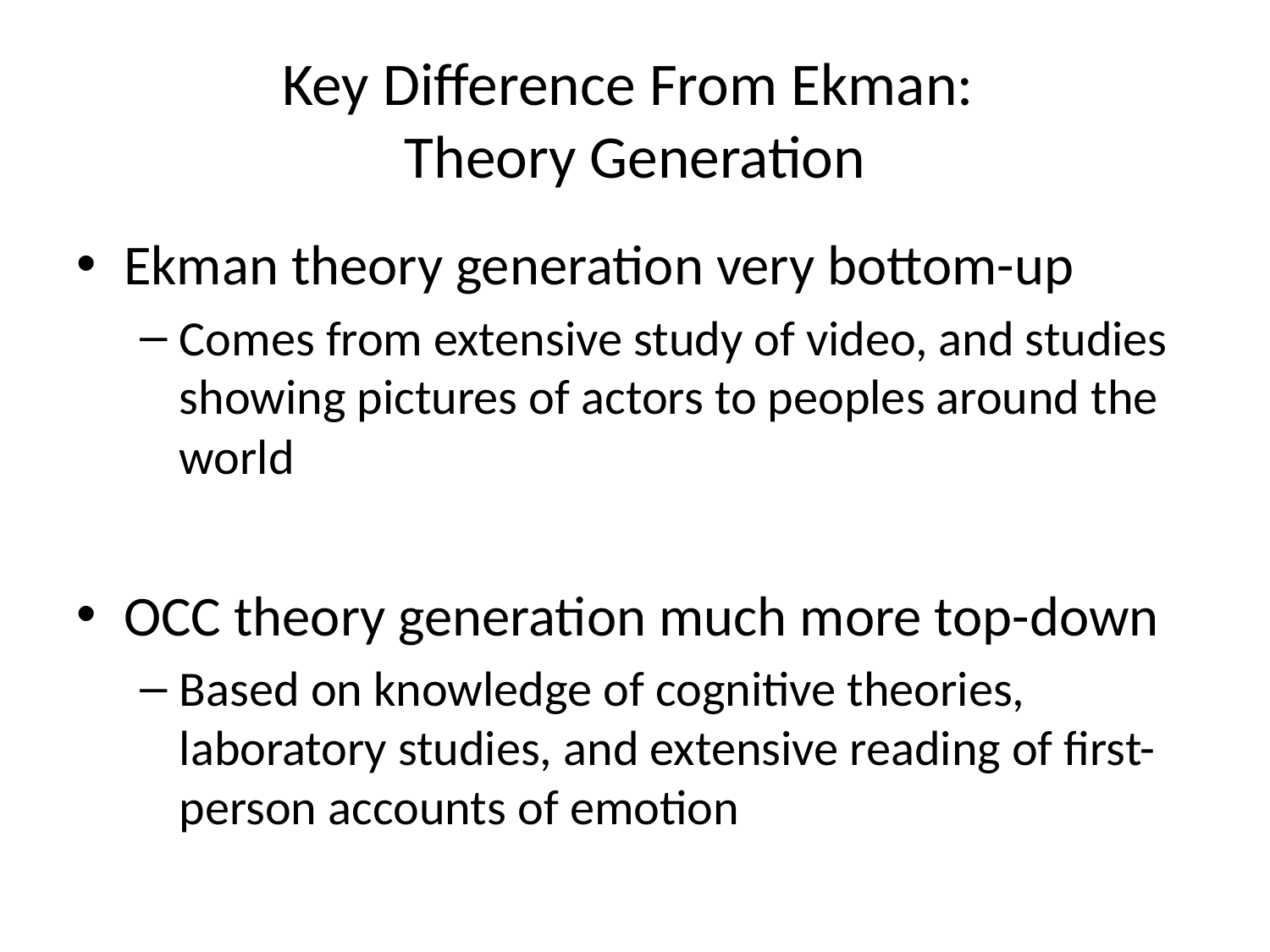

# Key Difference From Ekman: Theory Generation
Ekman theory generation very bottom-up
Comes from extensive study of video, and studies showing pictures of actors to peoples around the world

OCC theory generation much more top-down
Based on knowledge of cognitive theories, laboratory studies, and extensive reading of first-person accounts of emotion